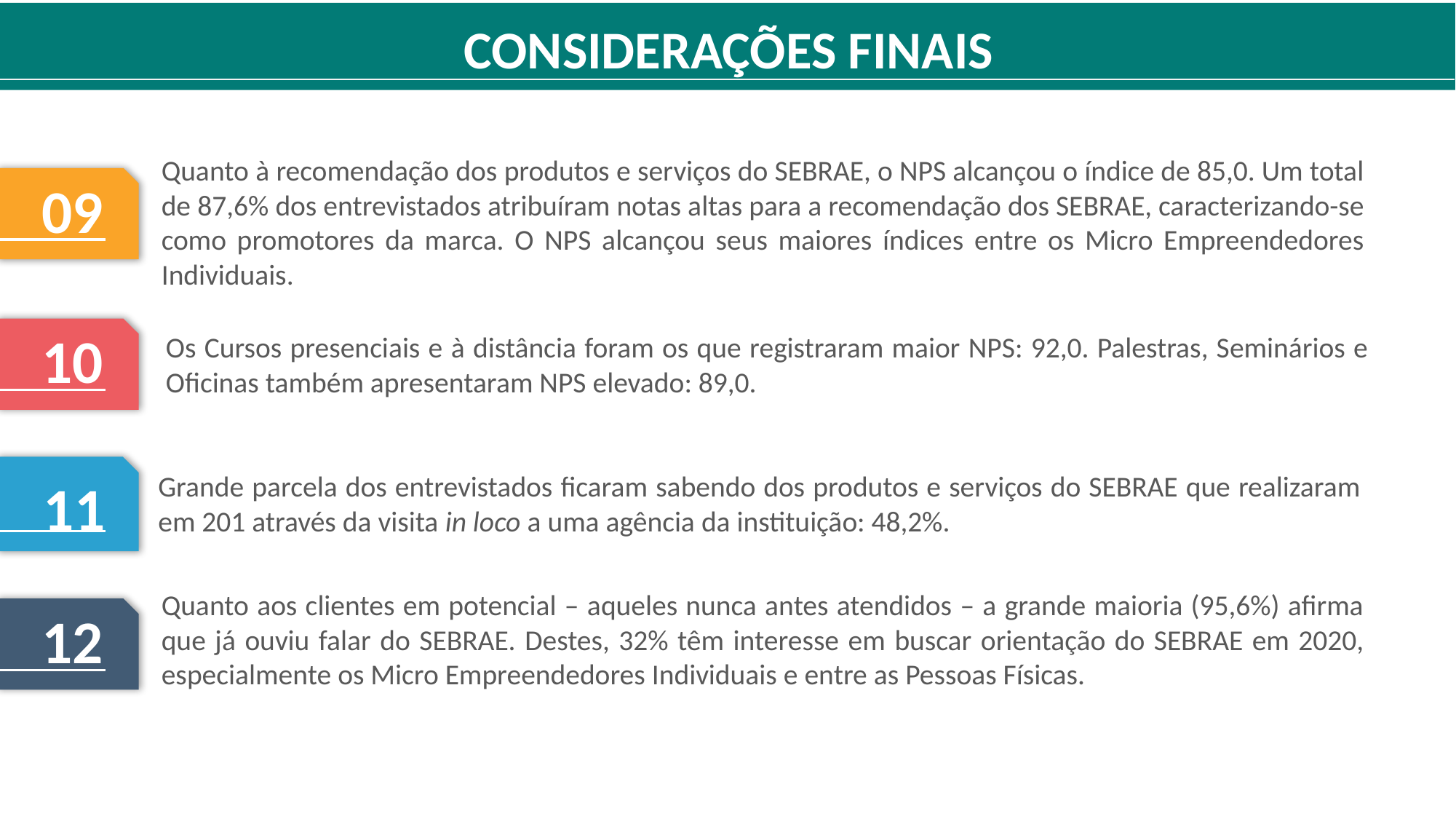

CONSIDERAÇÕES FINAIS
Quanto à recomendação dos produtos e serviços do SEBRAE, o NPS alcançou o índice de 85,0. Um total de 87,6% dos entrevistados atribuíram notas altas para a recomendação dos SEBRAE, caracterizando-se como promotores da marca. O NPS alcançou seus maiores índices entre os Micro Empreendedores Individuais.

09

10

Os Cursos presenciais e à distância foram os que registraram maior NPS: 92,0. Palestras, Seminários e Oficinas também apresentaram NPS elevado: 89,0.

11
Grande parcela dos entrevistados ficaram sabendo dos produtos e serviços do SEBRAE que realizaram em 201 através da visita in loco a uma agência da instituição: 48,2%.
Quanto aos clientes em potencial – aqueles nunca antes atendidos – a grande maioria (95,6%) afirma que já ouviu falar do SEBRAE. Destes, 32% têm interesse em buscar orientação do SEBRAE em 2020, especialmente os Micro Empreendedores Individuais e entre as Pessoas Físicas.
12